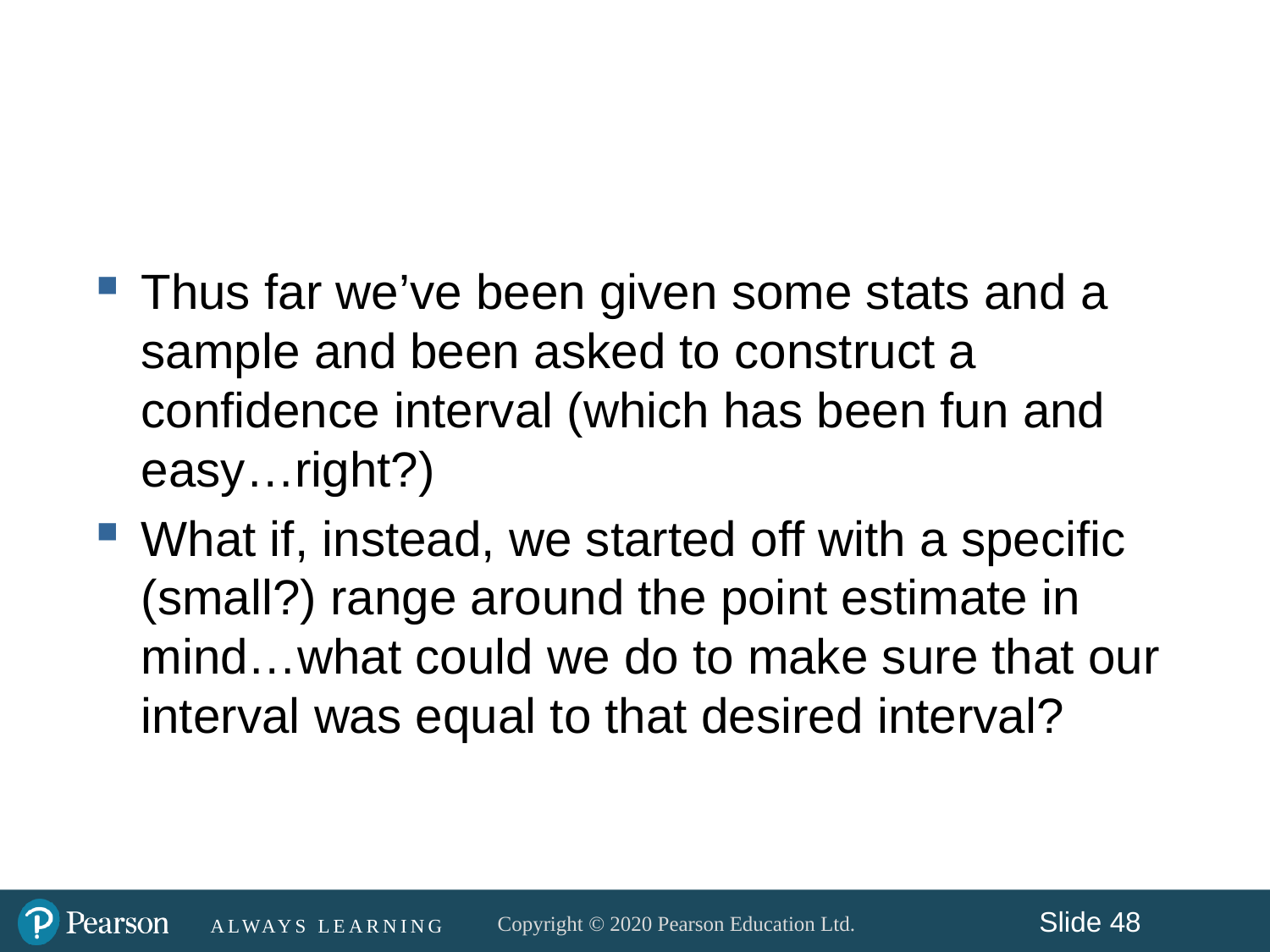

#
Thus far we’ve been given some stats and a sample and been asked to construct a confidence interval (which has been fun and easy…right?)
What if, instead, we started off with a specific (small?) range around the point estimate in mind…what could we do to make sure that our interval was equal to that desired interval?